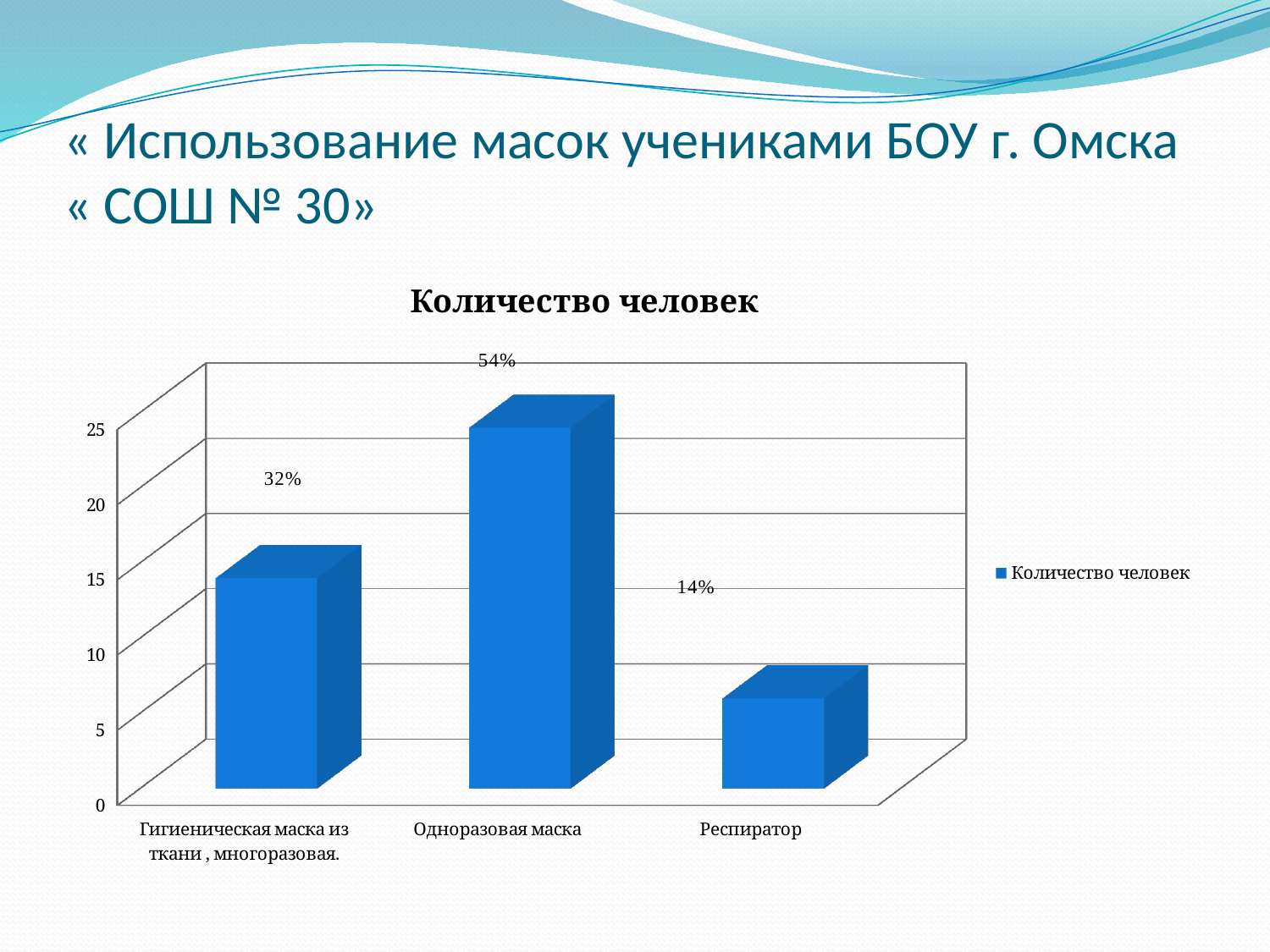

# « Использование масок учениками БОУ г. Омска « СОШ № 30»

[unsupported chart]